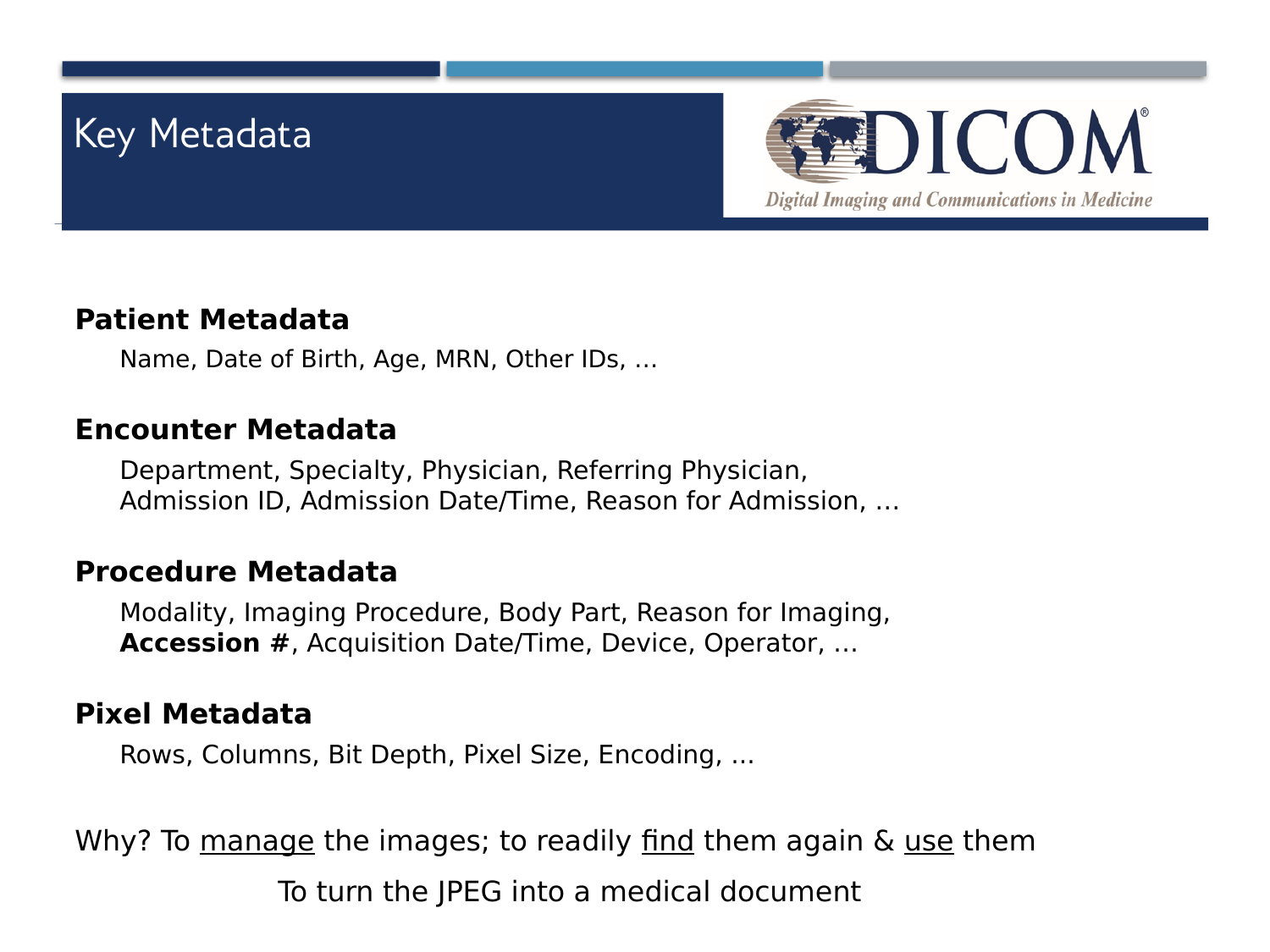

Key Metadata

Patient Metadata
Name, Date of Birth, Age, MRN, Other IDs, …

Encounter Metadata
Department, Specialty, Physician, Referring Physician,
Admission ID, Admission Date/Time, Reason for Admission, …

Procedure Metadata
Modality, Imaging Procedure, Body Part, Reason for Imaging,
Accession #, Acquisition Date/Time, Device, Operator, …

Pixel Metadata
Rows, Columns, Bit Depth, Pixel Size, Encoding, ...

Why? To manage the images; to readily find them again & use them
		To turn the JPEG into a medical document